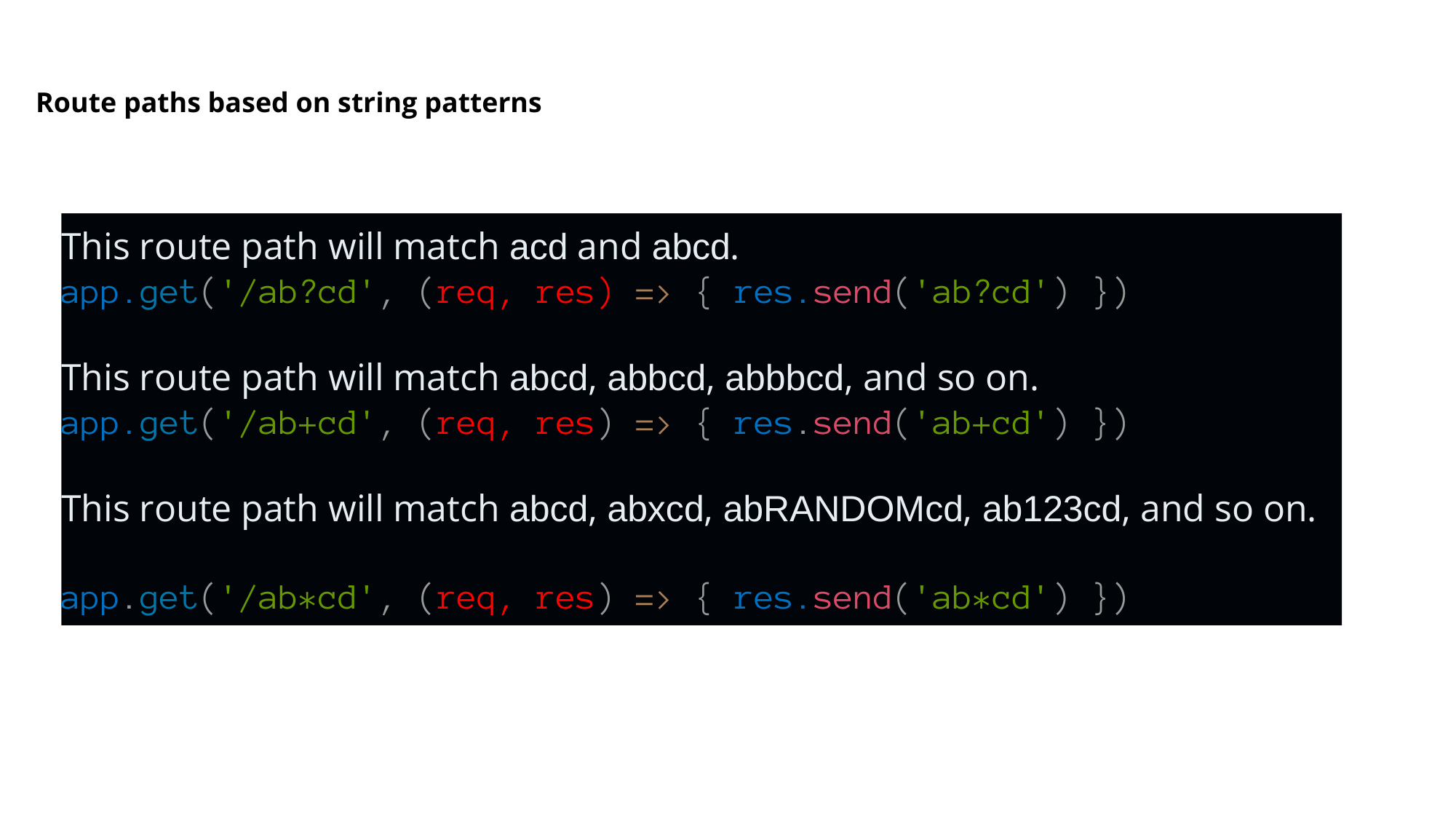

Route paths based on string patterns
This route path will match acd and abcd.
app.get('/ab?cd', (req, res) => { res.send('ab?cd') })

This route path will match abcd, abbcd, abbbcd, and so on.
app.get('/ab+cd', (req, res) => { res.send('ab+cd') })

This route path will match abcd, abxcd, abRANDOMcd, ab123cd, and so on.

app.get('/ab*cd', (req, res) => { res.send('ab*cd') })